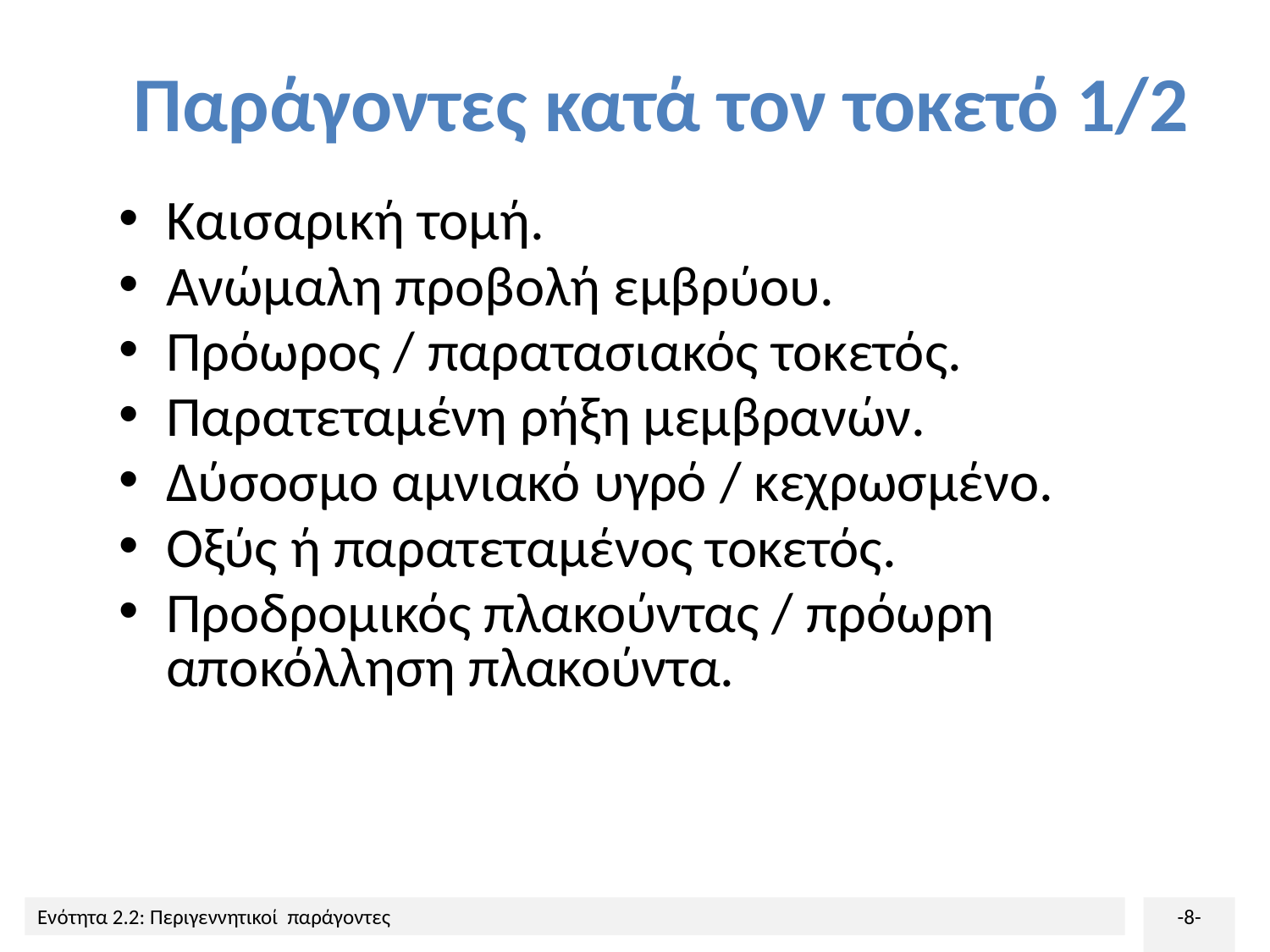

# Παράγοντες κατά τον τοκετό 1/2
Καισαρική τομή.
Ανώμαλη προβολή εμβρύου.
Πρόωρος / παρατασιακός τοκετός.
Παρατεταμένη ρήξη μεμβρανών.
Δύσοσμο αμνιακό υγρό / κεχρωσμένο.
Οξύς ή παρατεταμένος τοκετός.
Προδρομικός πλακούντας / πρόωρη αποκόλληση πλακούντα.